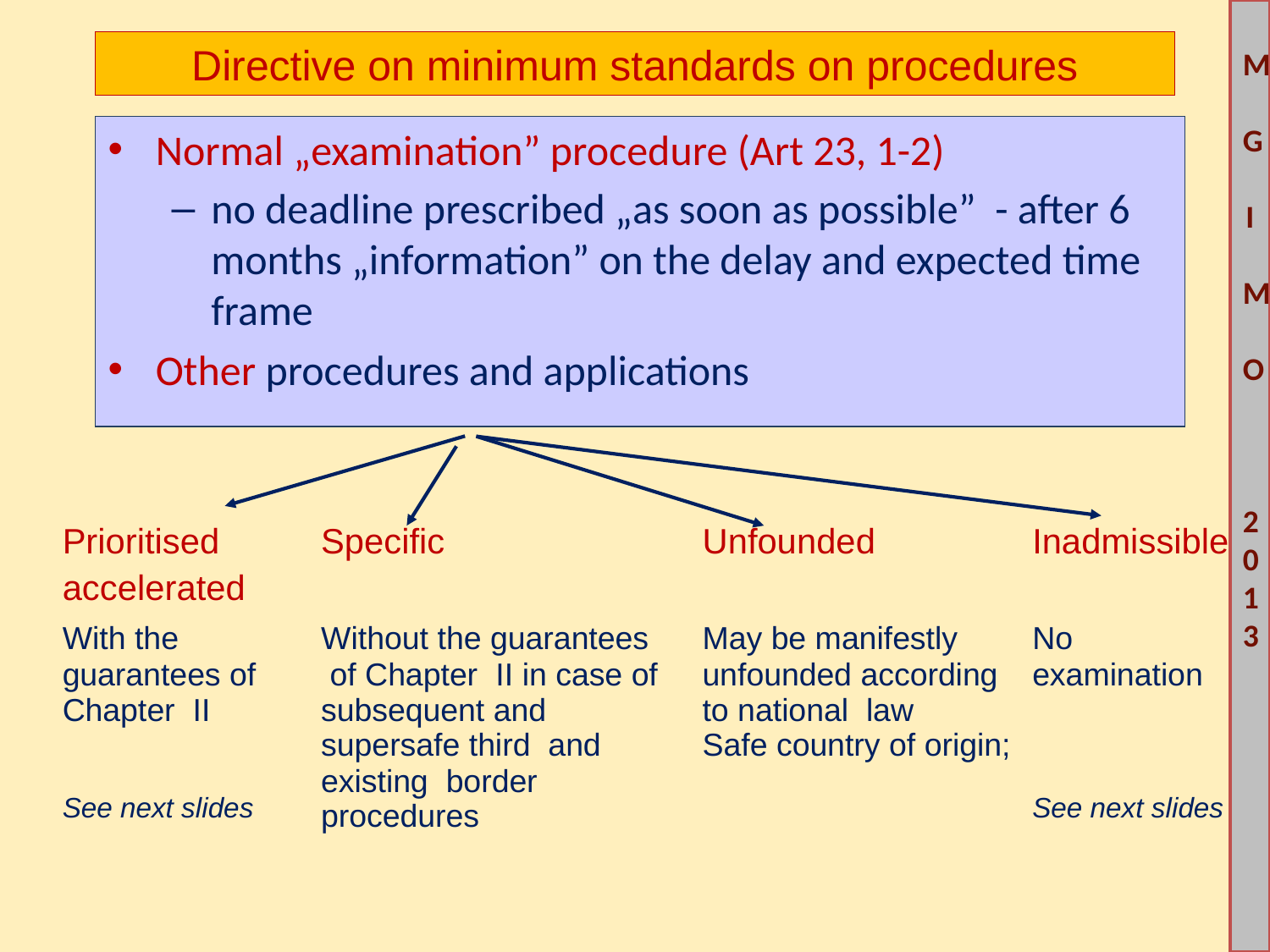

Directive on minimum standards on procedures
Normal „examination” procedure (Art 23, 1-2)
no deadline prescribed „as soon as possible”  - after 6 months „information” on the delay and expected time frame
Other procedures and applications

| Prioritised accelerated | Specific | Unfounded | Inadmissible |
| --- | --- | --- | --- |
| With the guarantees of Chapter II | Without the guarantees of Chapter II in case of subsequent and supersafe third and existing border procedures | May be manifestly unfounded according to national law Safe country of origin; | No examination |
| See next slides |  |  | See next slides |